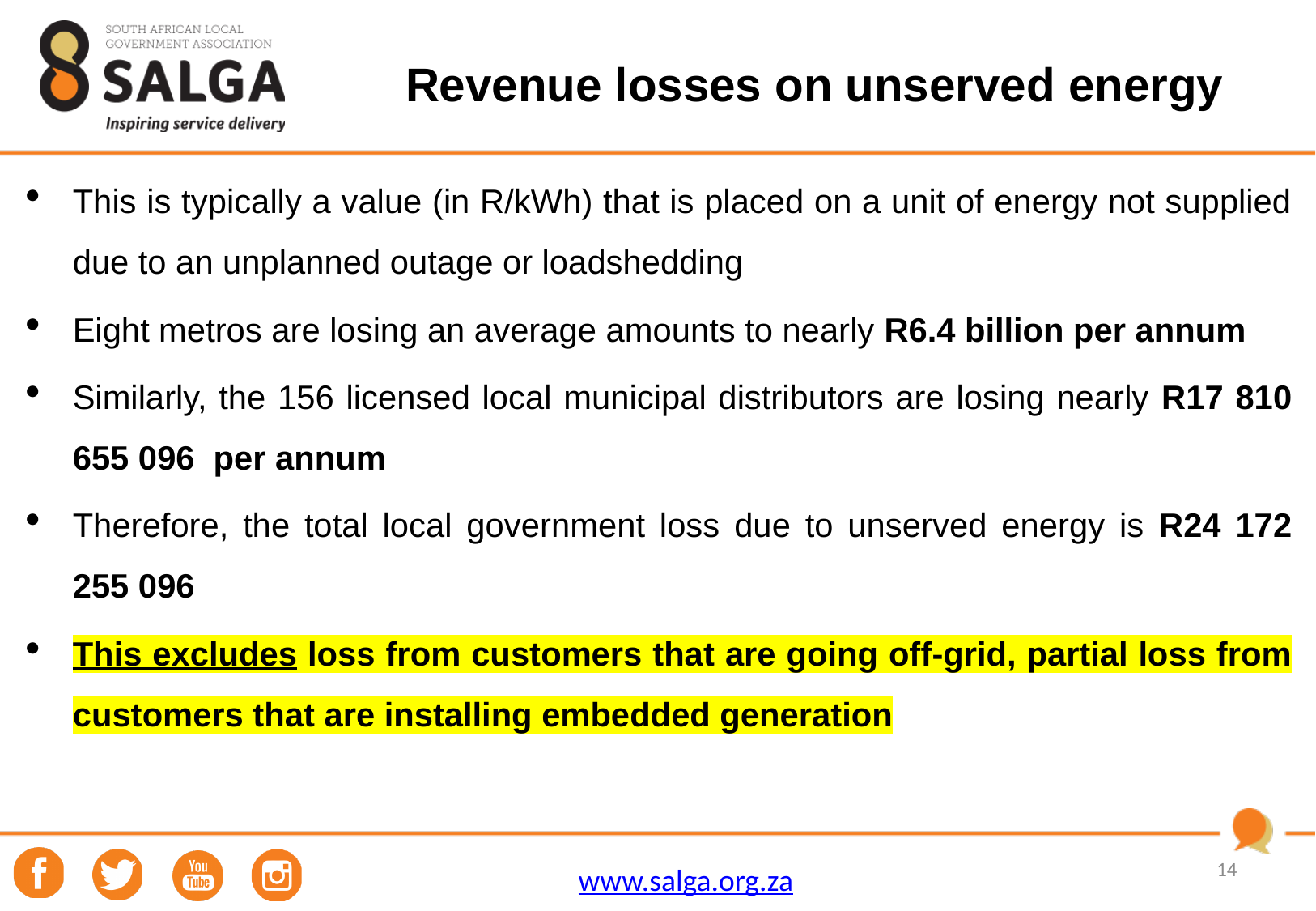

# Revenue losses on unserved energy
This is typically a value (in R/kWh) that is placed on a unit of energy not supplied due to an unplanned outage or loadshedding
Eight metros are losing an average amounts to nearly R6.4 billion per annum
Similarly, the 156 licensed local municipal distributors are losing nearly R17 810 655 096  per annum
Therefore, the total local government loss due to unserved energy is R24 172 255 096
This excludes loss from customers that are going off-grid, partial loss from customers that are installing embedded generation

14